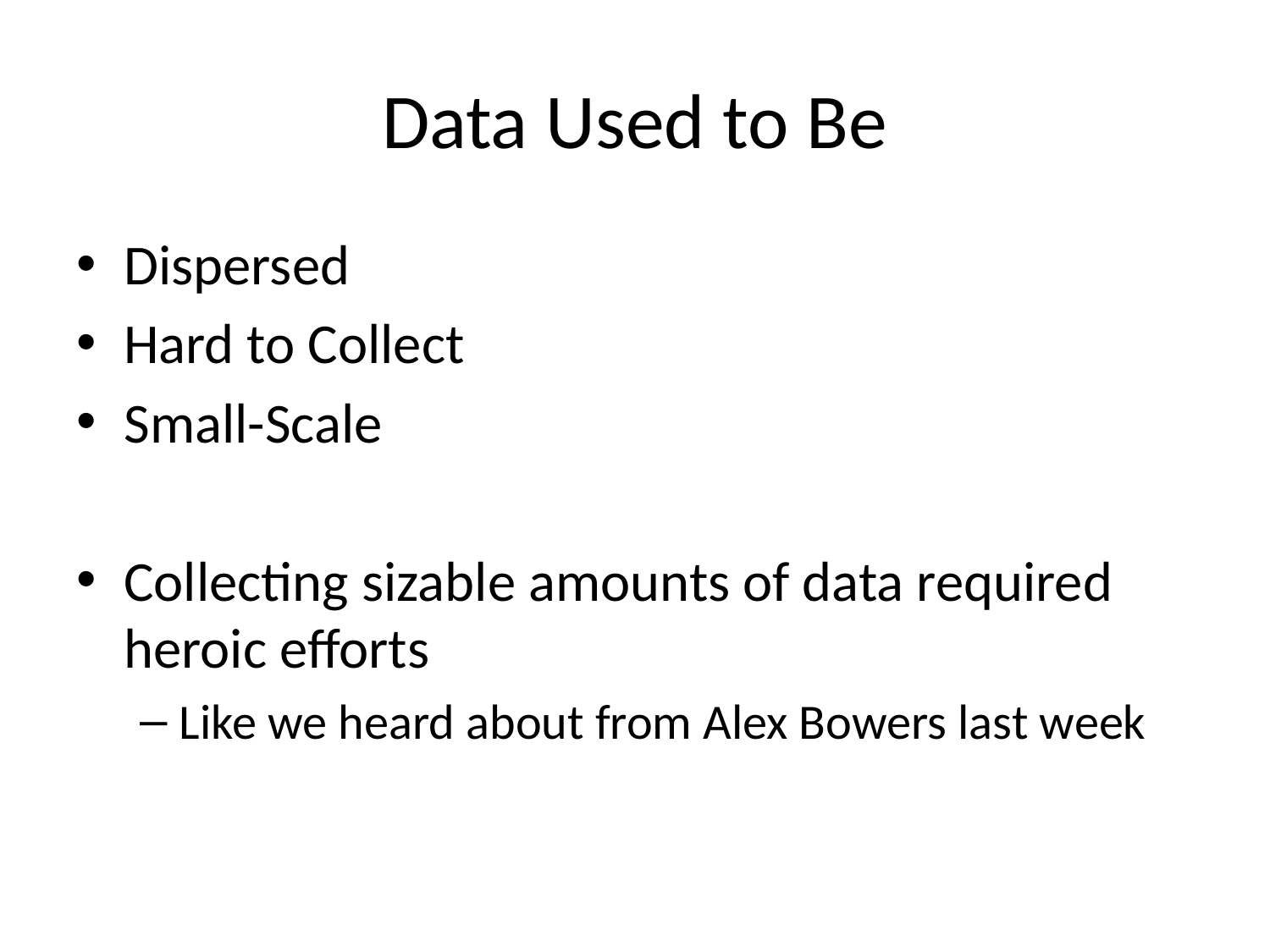

# Data Used to Be
Dispersed
Hard to Collect
Small-Scale

Collecting sizable amounts of data required heroic efforts
Like we heard about from Alex Bowers last week